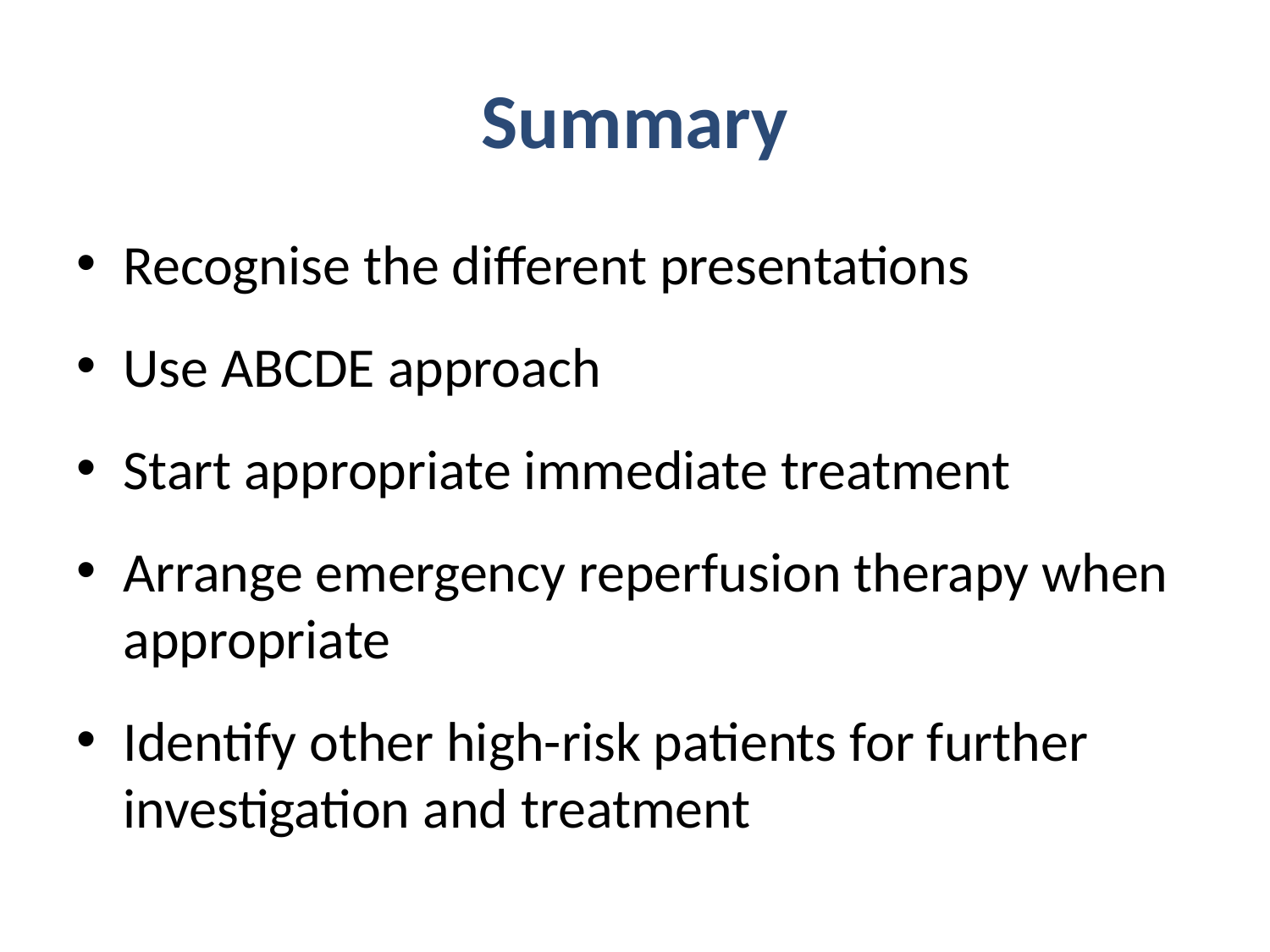

# Summary
Recognise the different presentations

Use ABCDE approach

Start appropriate immediate treatment

Arrange emergency reperfusion therapy when appropriate

Identify other high-risk patients for further investigation and treatment